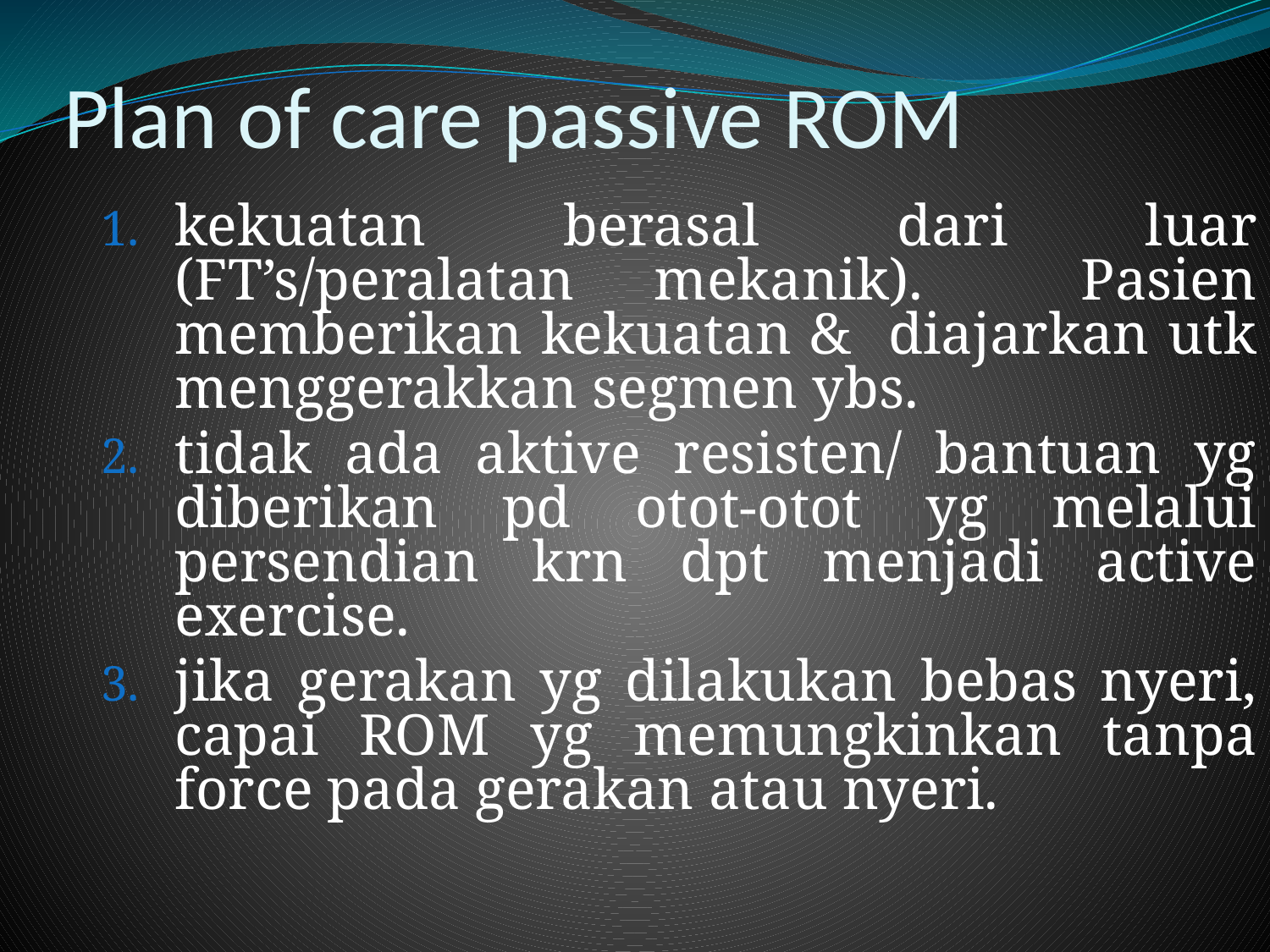

# Plan of care passive ROM
kekuatan berasal dari luar (FT’s/peralatan mekanik).  Pasien memberikan kekuatan &  diajarkan utk menggerakkan segmen ybs.
tidak ada aktive resisten/ bantuan yg diberikan pd otot-otot yg melalui persendian krn dpt menjadi active exercise.
jika gerakan yg dilakukan bebas nyeri, capai ROM yg memungkinkan tanpa force pada gerakan atau nyeri.